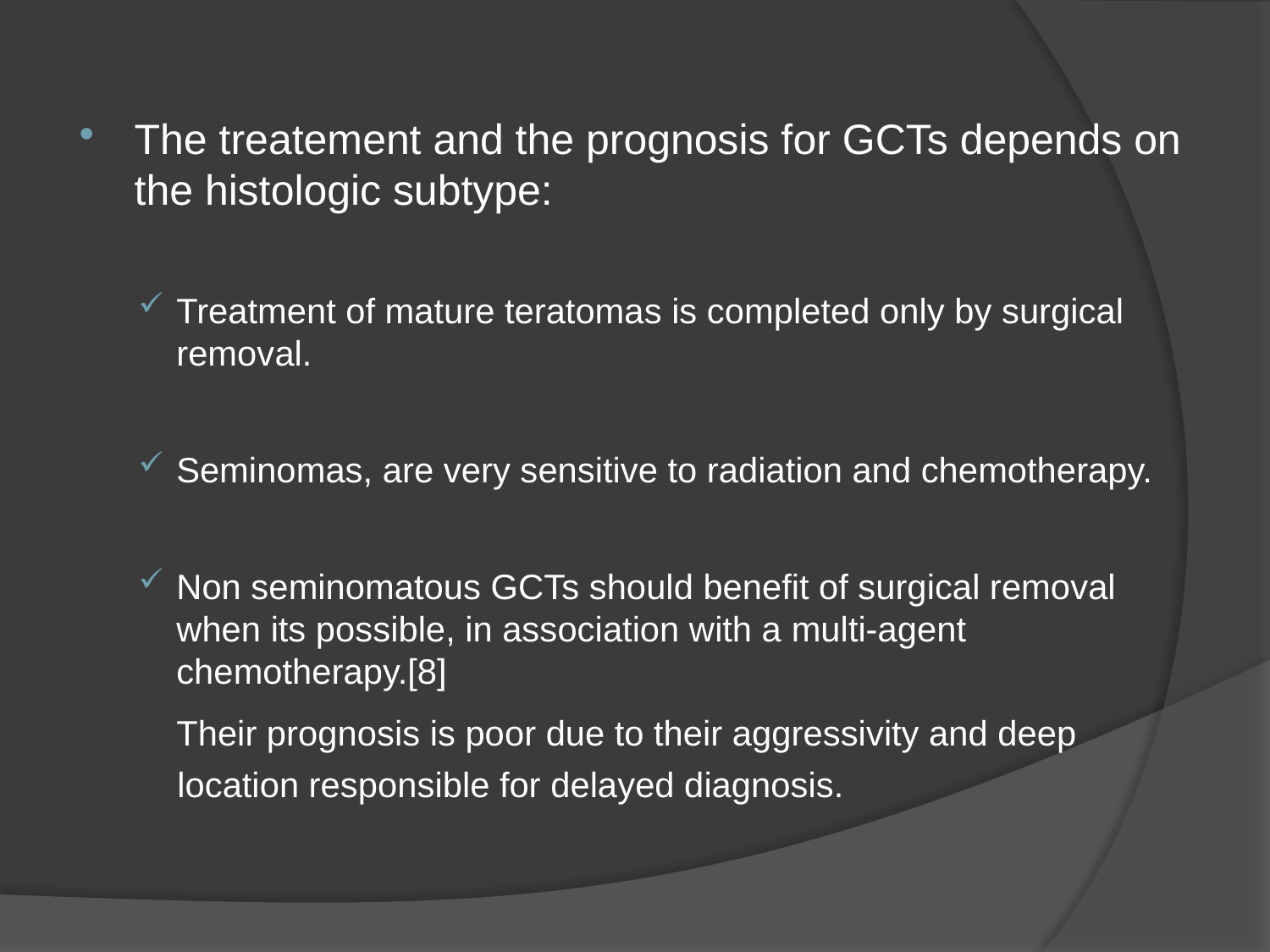

The treatement and the prognosis for GCTs depends on the histologic subtype:

Treatment of mature teratomas is completed only by surgical removal.

Seminomas, are very sensitive to radiation and chemotherapy.

Non seminomatous GCTs should benefit of surgical removal when its possible, in association with a multi-agent chemotherapy.[8]
   Their prognosis is poor due to their aggressivity and deep
    location responsible for delayed diagnosis.